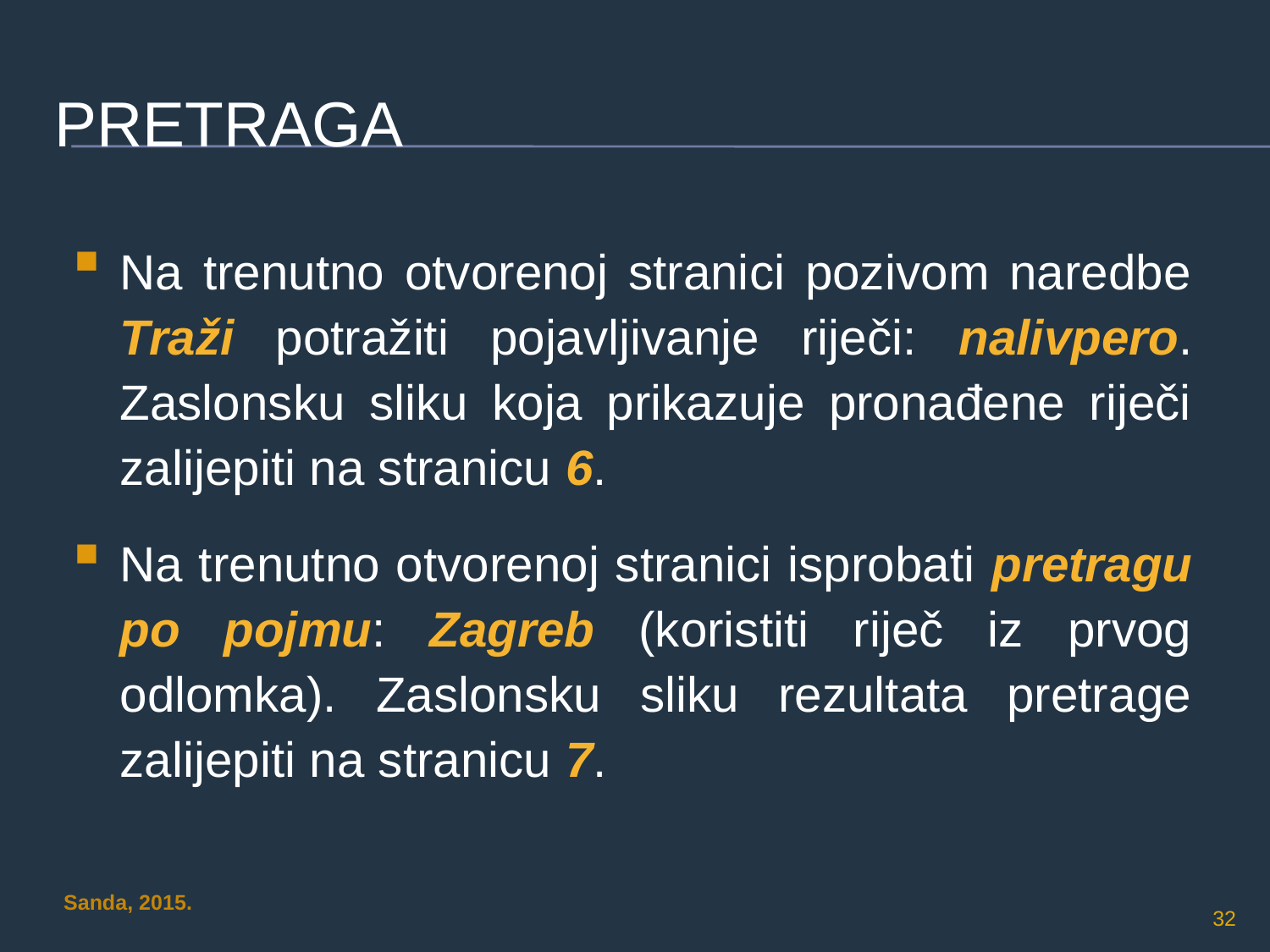

# pretraga
Na trenutno otvorenoj stranici pozivom naredbe Traži potražiti pojavljivanje riječi: nalivpero. Zaslonsku sliku koja prikazuje pronađene riječi zalijepiti na stranicu 6.
Na trenutno otvorenoj stranici isprobati pretragu po pojmu: Zagreb (koristiti riječ iz prvog odlomka). Zaslonsku sliku rezultata pretrage zalijepiti na stranicu 7.
Sanda, 2015.
32